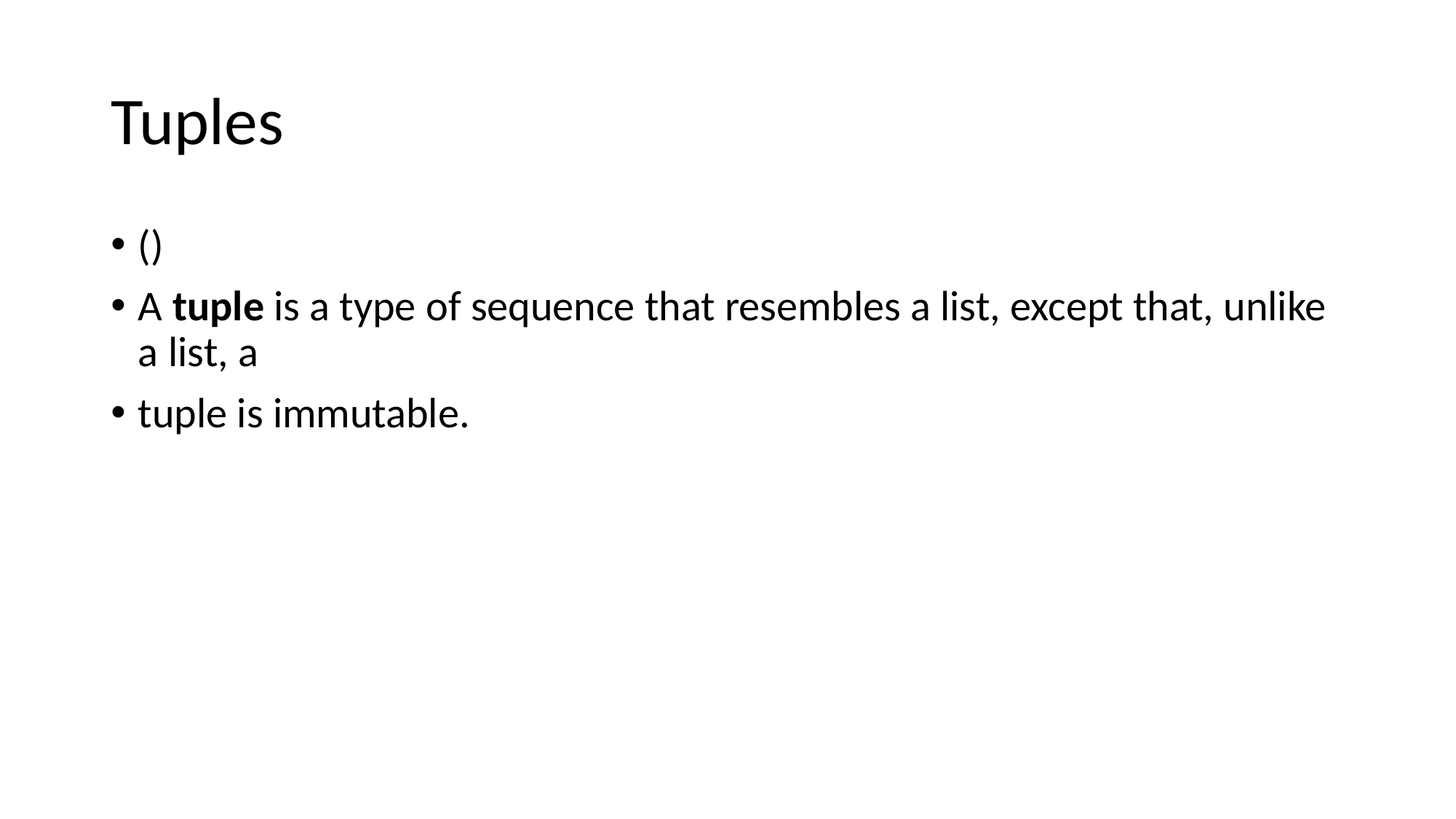

# Tuples
()
A tuple is a type of sequence that resembles a list, except that, unlike a list, a
tuple is immutable.